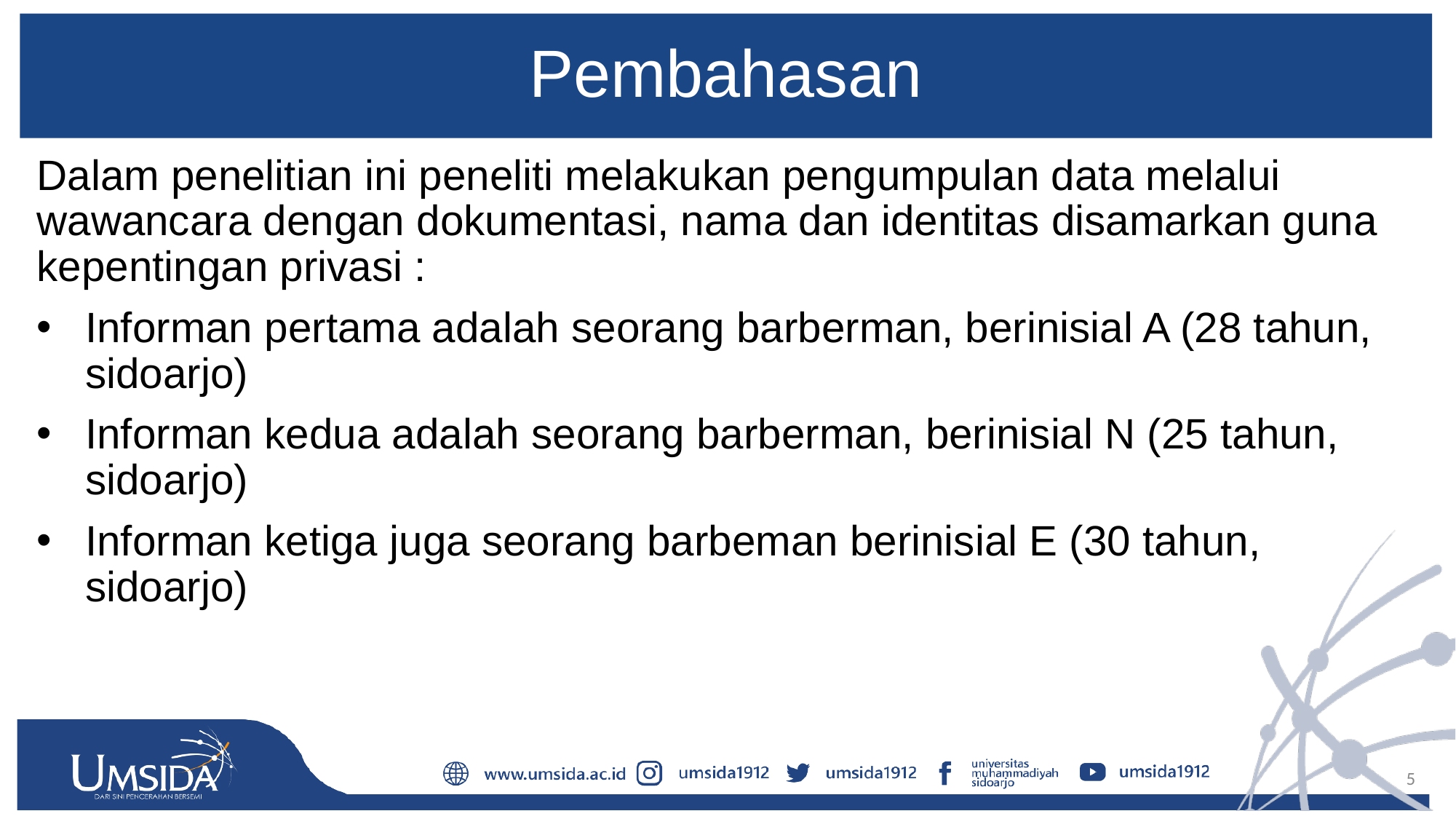

# Pembahasan
Dalam penelitian ini peneliti melakukan pengumpulan data melalui wawancara dengan dokumentasi, nama dan identitas disamarkan guna kepentingan privasi :
Informan pertama adalah seorang barberman, berinisial A (28 tahun, sidoarjo)
Informan kedua adalah seorang barberman, berinisial N (25 tahun, sidoarjo)
Informan ketiga juga seorang barbeman berinisial E (30 tahun, sidoarjo)